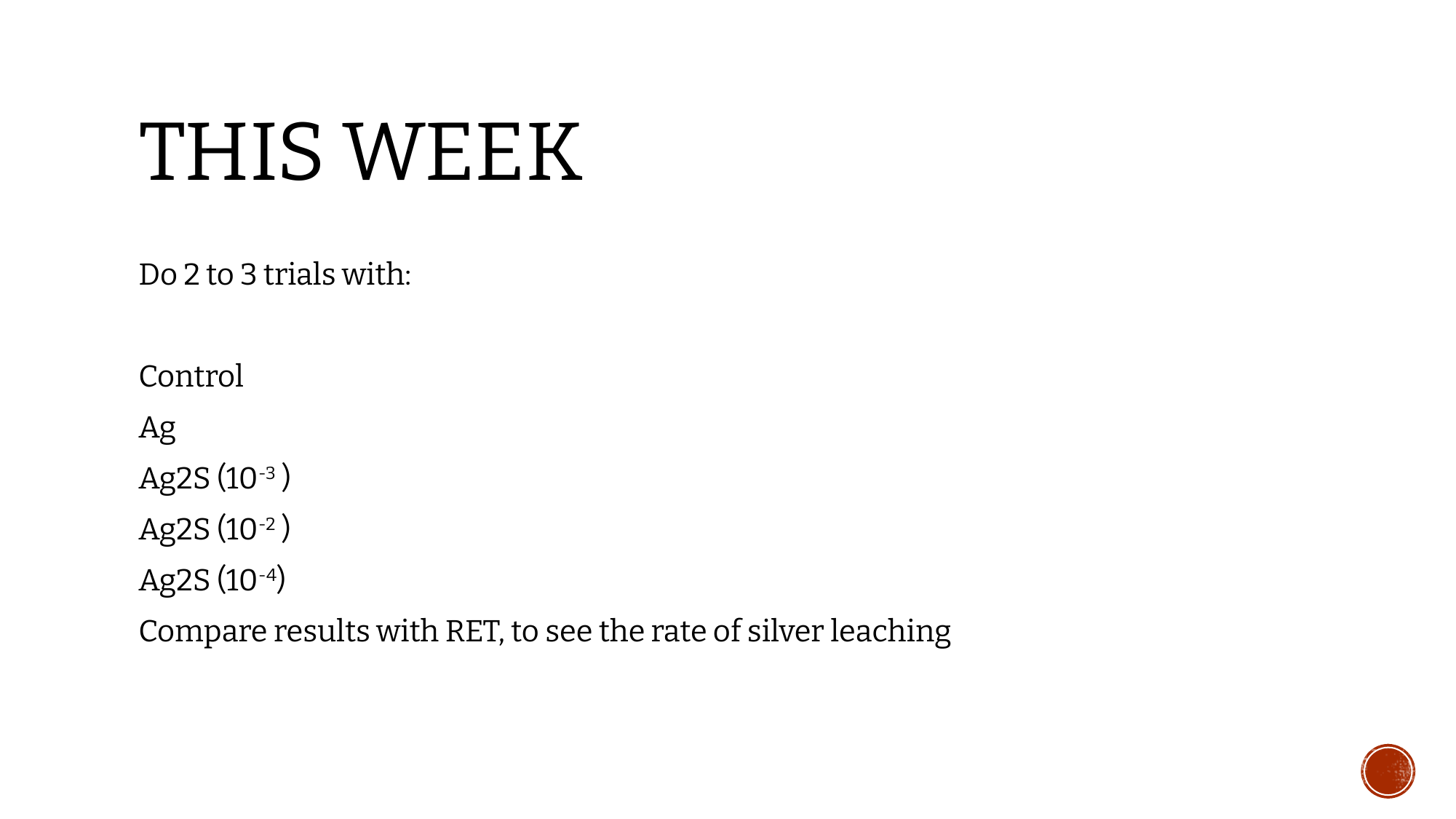

# This week
Do 2 to 3 trials with:

Control
Ag
Ag2S (10-3 )
Ag2S (10-2 )
Ag2S (10-4)
Compare results with RET, to see the rate of silver leaching